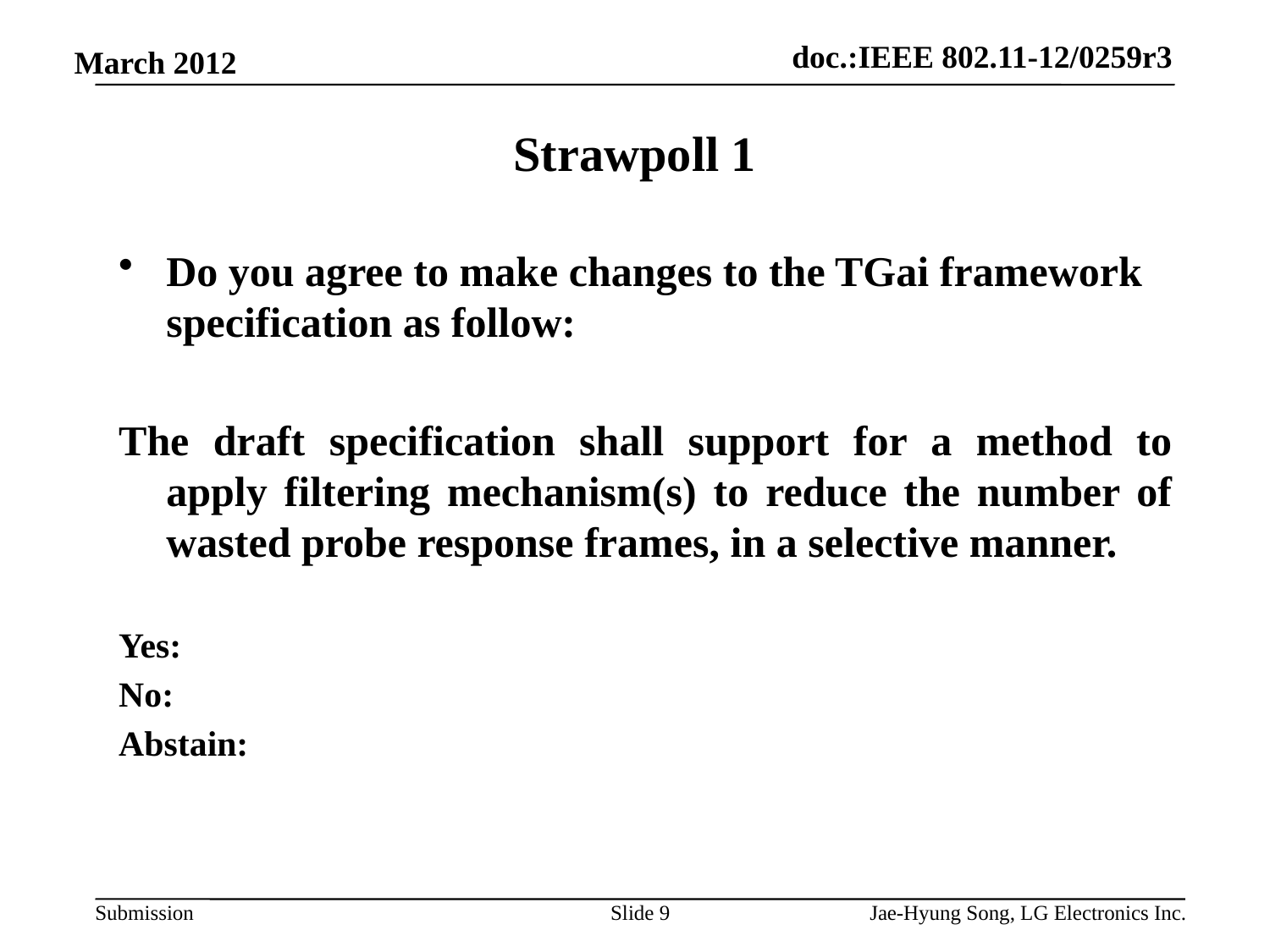

# Strawpoll 1
Do you agree to make changes to the TGai framework specification as follow:

The draft specification shall support for a method to apply filtering mechanism(s) to reduce the number of wasted probe response frames, in a selective manner.

Yes:
No:
Abstain:

Slide 9
Jae-Hyung Song, LG Electronics Inc.